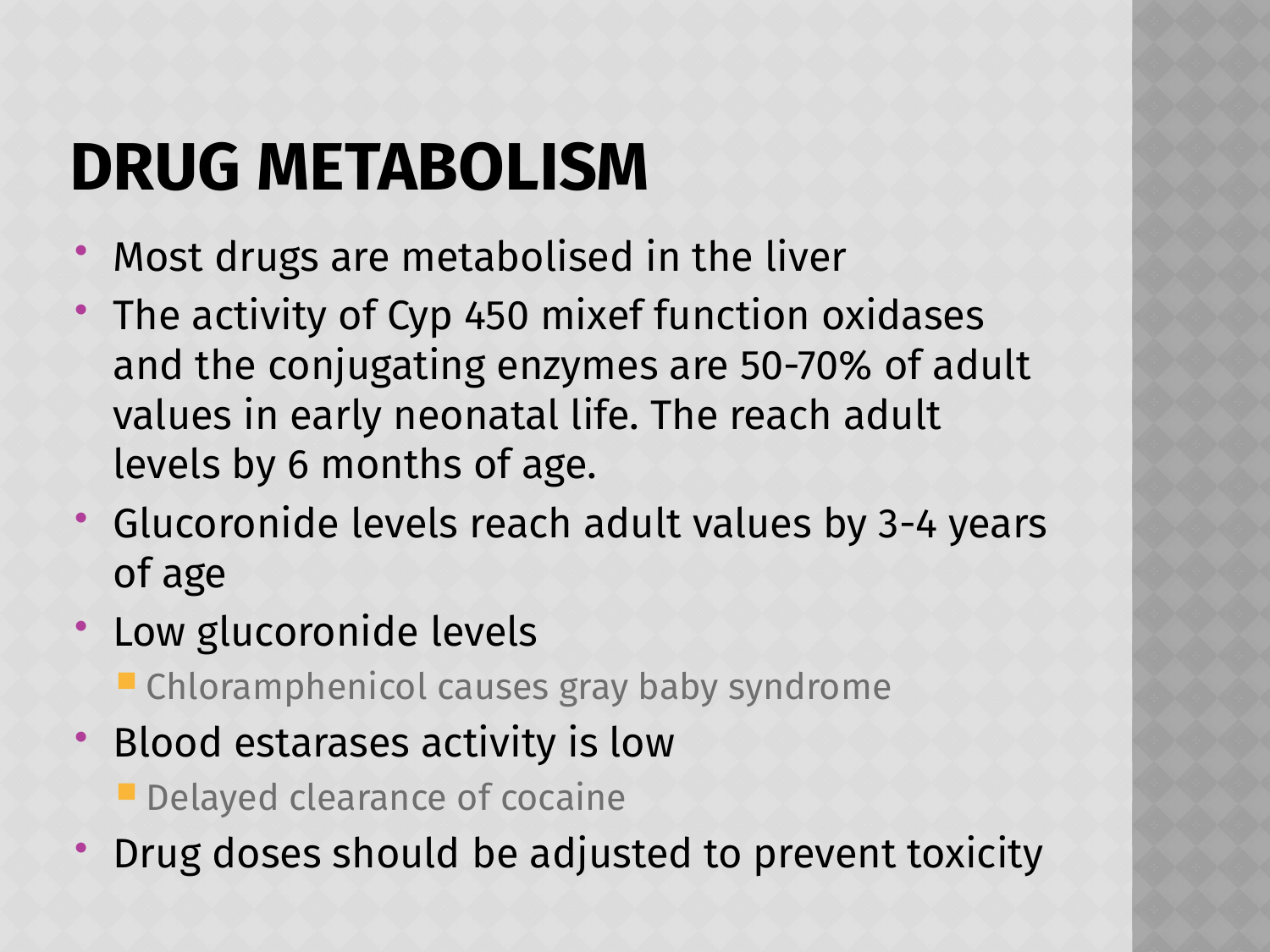

# DRUG METABOLISM
Most drugs are metabolised in the liver
The activity of Cyp 450 mixef function oxidases and the conjugating enzymes are 50-70% of adult values in early neonatal life. The reach adult levels by 6 months of age.
Glucoronide levels reach adult values by 3-4 years of age
Low glucoronide levels
Chloramphenicol causes gray baby syndrome
Blood estarases activity is low
Delayed clearance of cocaine
Drug doses should be adjusted to prevent toxicity